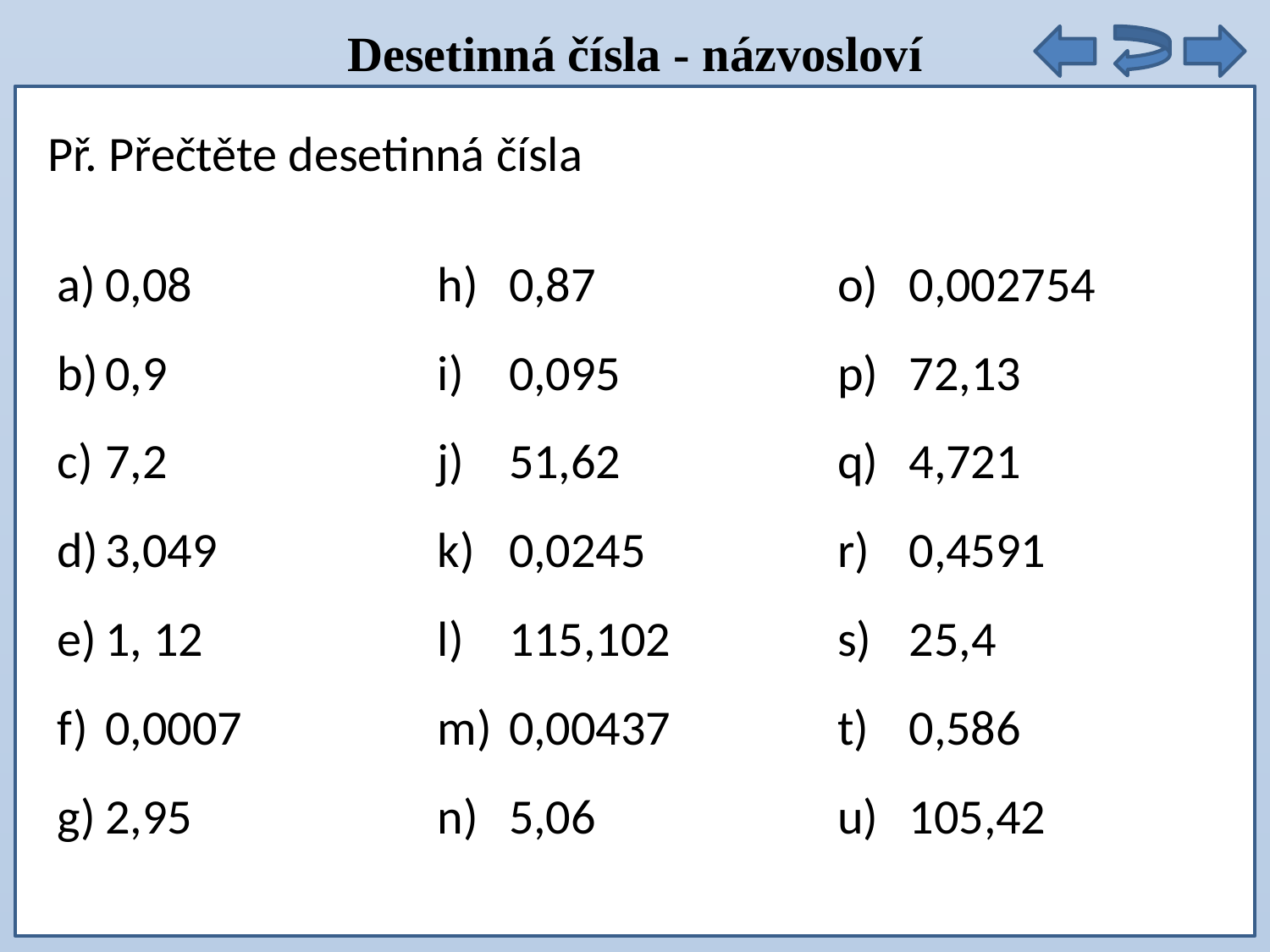

Desetinná čísla - názvosloví

Př. Přečtěte desetinná čísla
0,08
0,9
7,2
3,049
1, 12
0,0007
2,95
0,87
0,095
51,62
0,0245
115,102
0,00437
5,06
0,002754
72,13
4,721
0,4591
25,4
0,586
105,42